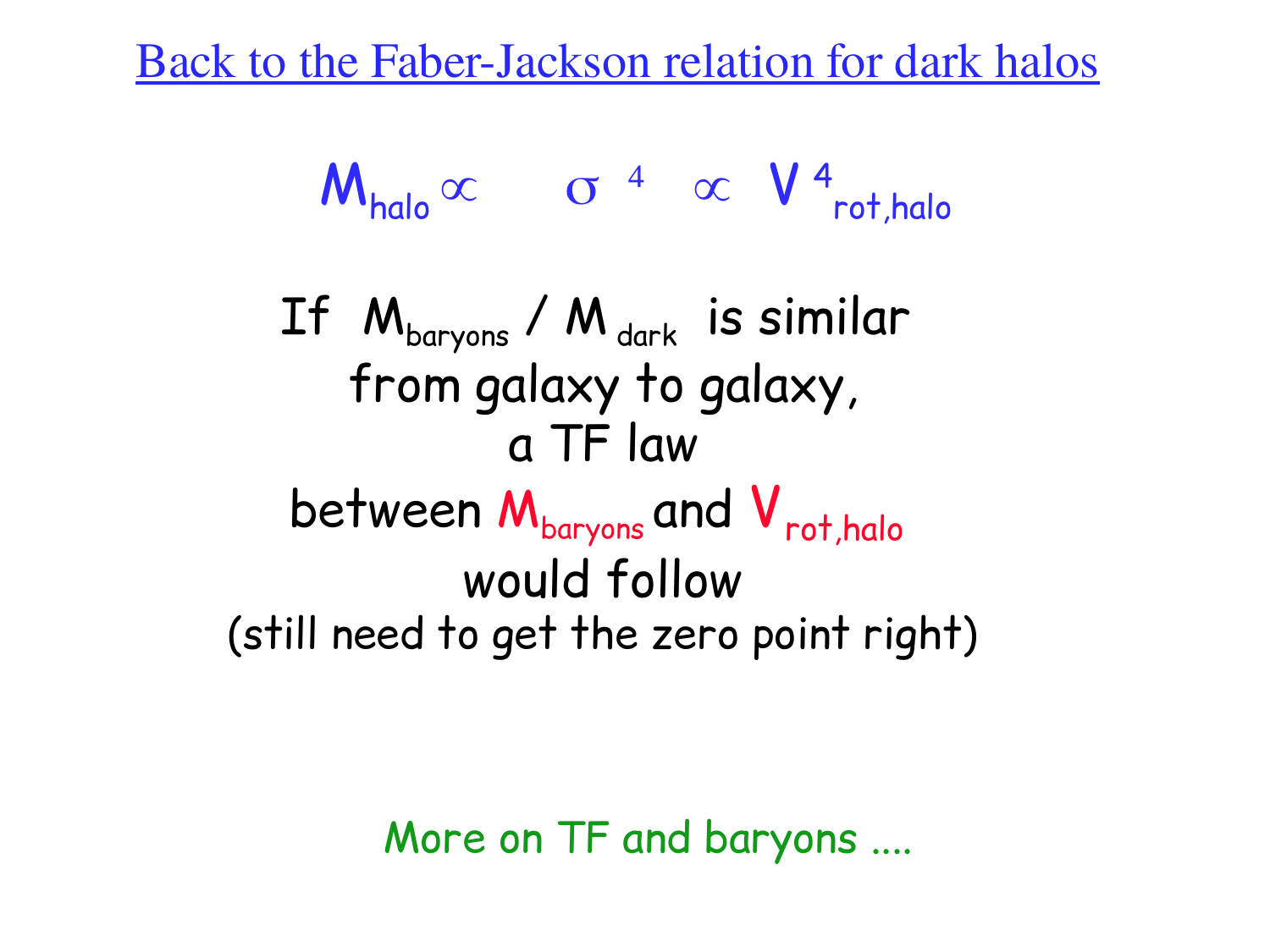

Back to the Faber-Jackson relation for dark halos
     Mhalo ∝   σ 4   ∝  V 4rot,halo

If  Mbaryons / M dark  is similar
from galaxy to galaxy,
a TF law
between Mbaryons and Vrot,halo
would follow
(still need to get the zero point right)
More on TF and baryons ....